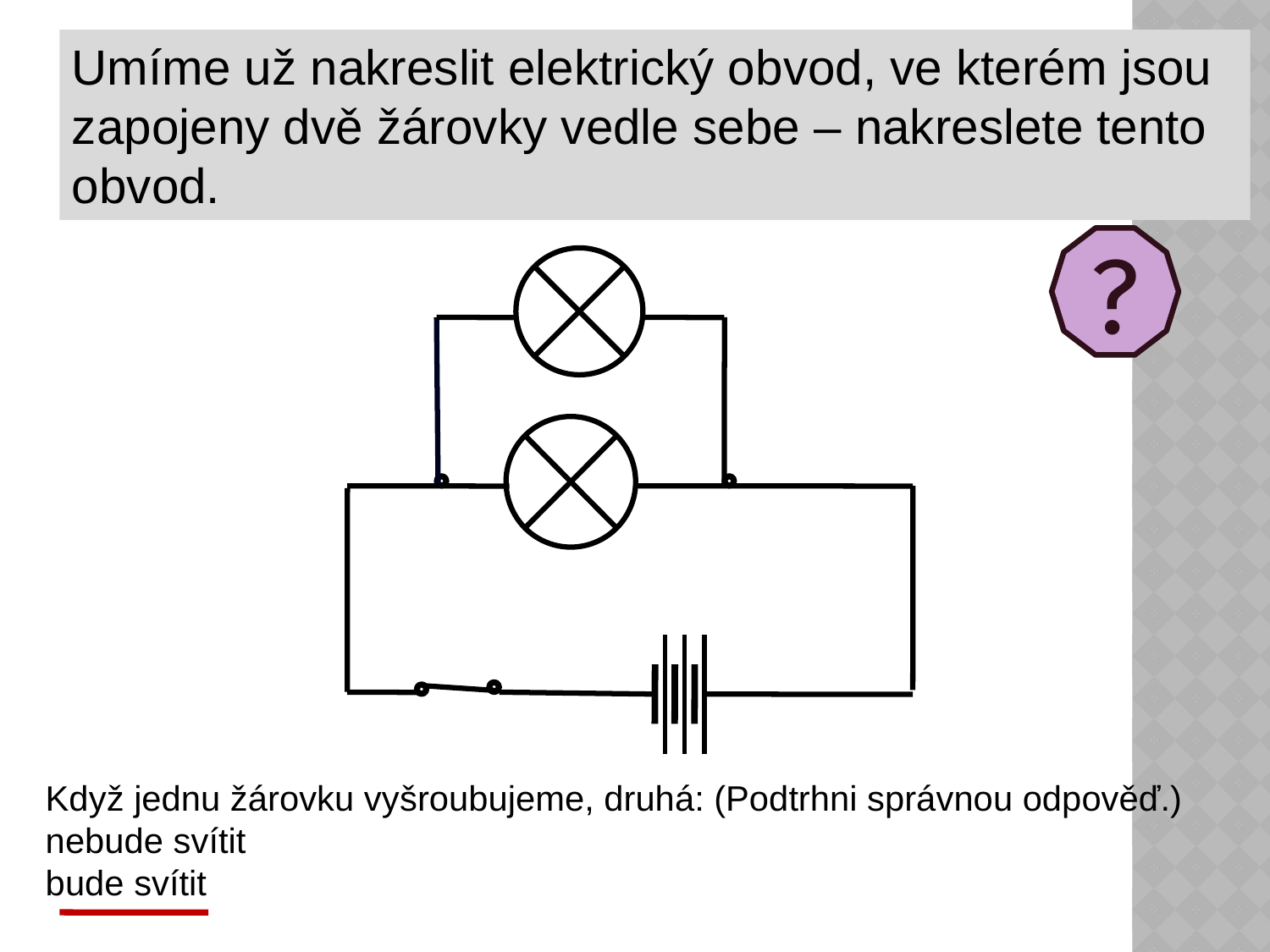

Umíme už nakreslit elektrický obvod, ve kterém jsou zapojeny dvě žárovky vedle sebe – nakreslete tento obvod.
?

Když jednu žárovku vyšroubujeme, druhá: (Podtrhni správnou odpověď.)
nebude svítit
bude svítit